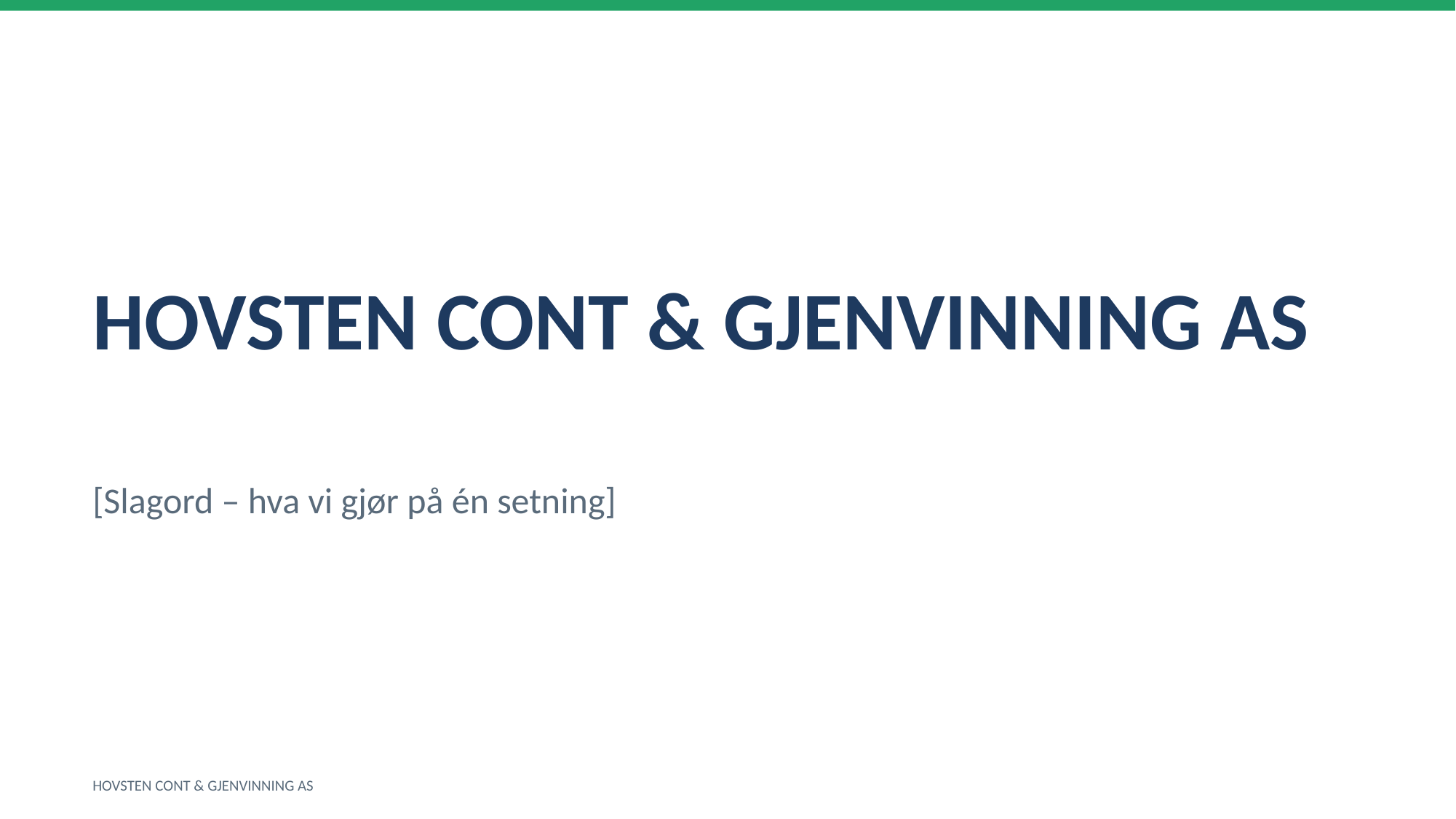

HOVSTEN CONT & GJENVINNING AS
[Slagord – hva vi gjør på én setning]
HOVSTEN CONT & GJENVINNING AS